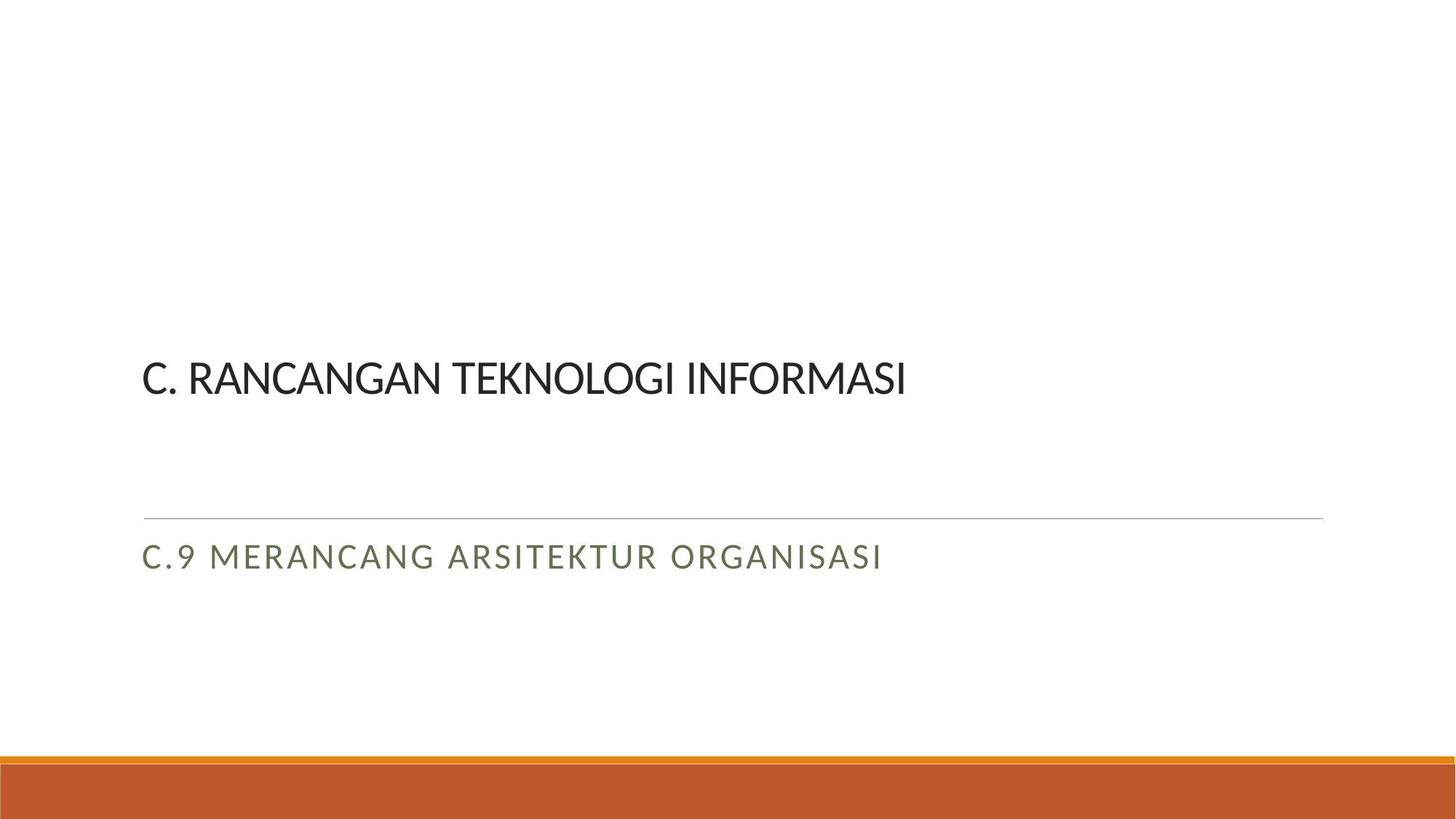

# C. RANCANGAN TEKNOLOGI INFORMASI
C.9 Merancang Arsitektur Organisasi